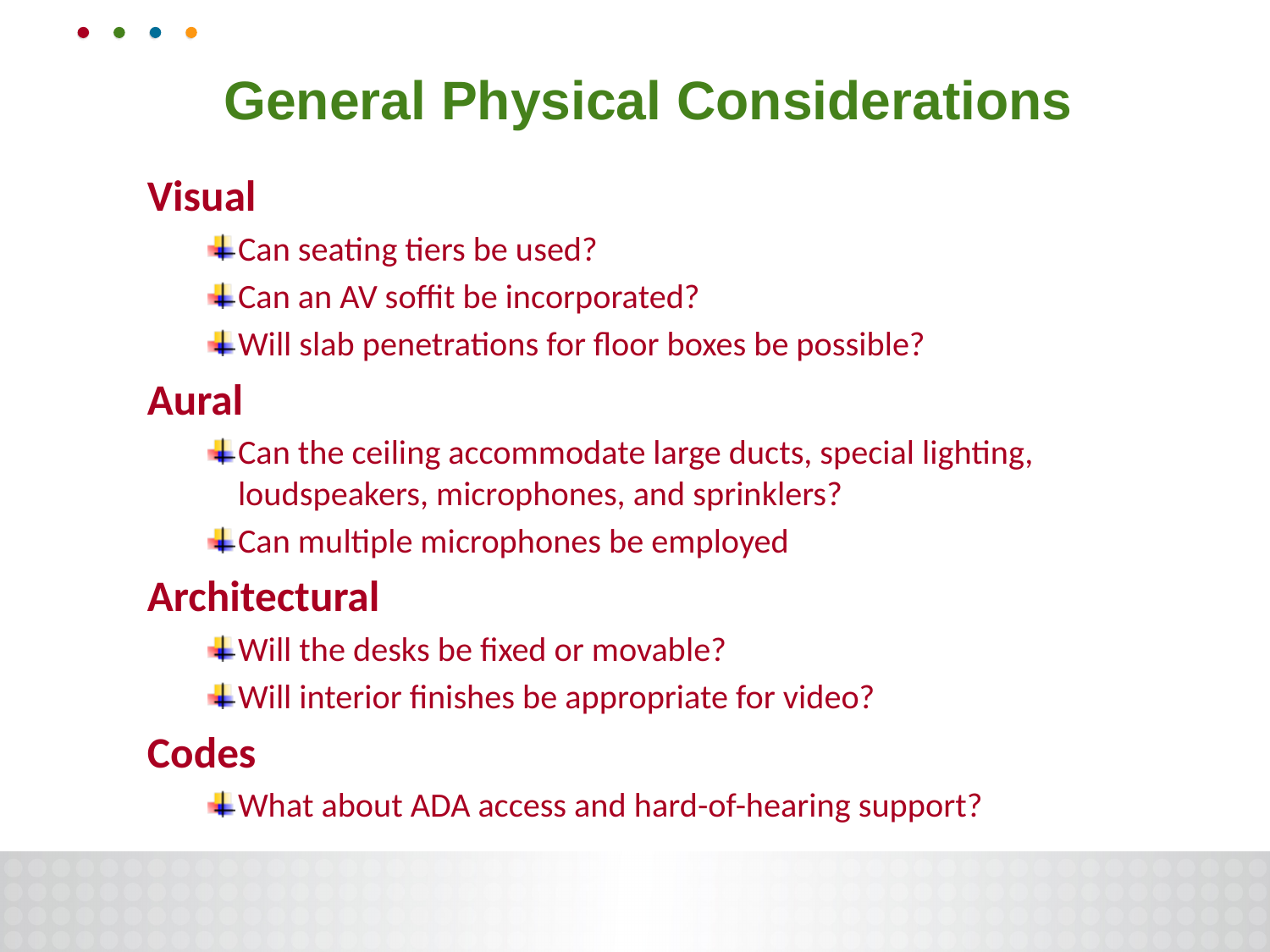

# General Physical Considerations

Visual
Can seating tiers be used?
Can an AV soffit be incorporated?
Will slab penetrations for floor boxes be possible?
Aural
Can the ceiling accommodate large ducts, special lighting, loudspeakers, microphones, and sprinklers?
Can multiple microphones be employed
Architectural
Will the desks be fixed or movable?
Will interior finishes be appropriate for video?
Codes
What about ADA access and hard-of-hearing support?